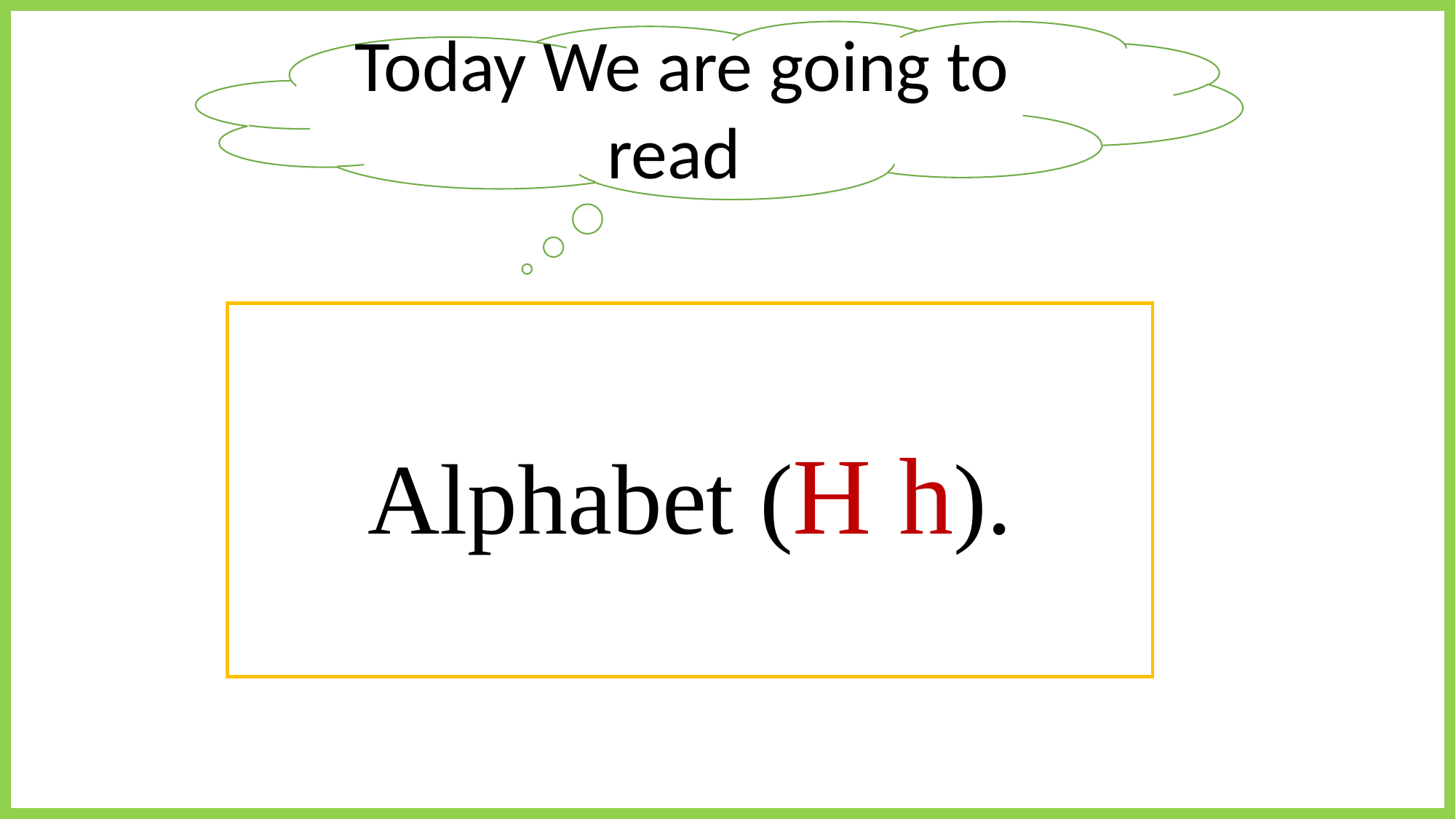

Today We are going to read
Alphabet (H h).